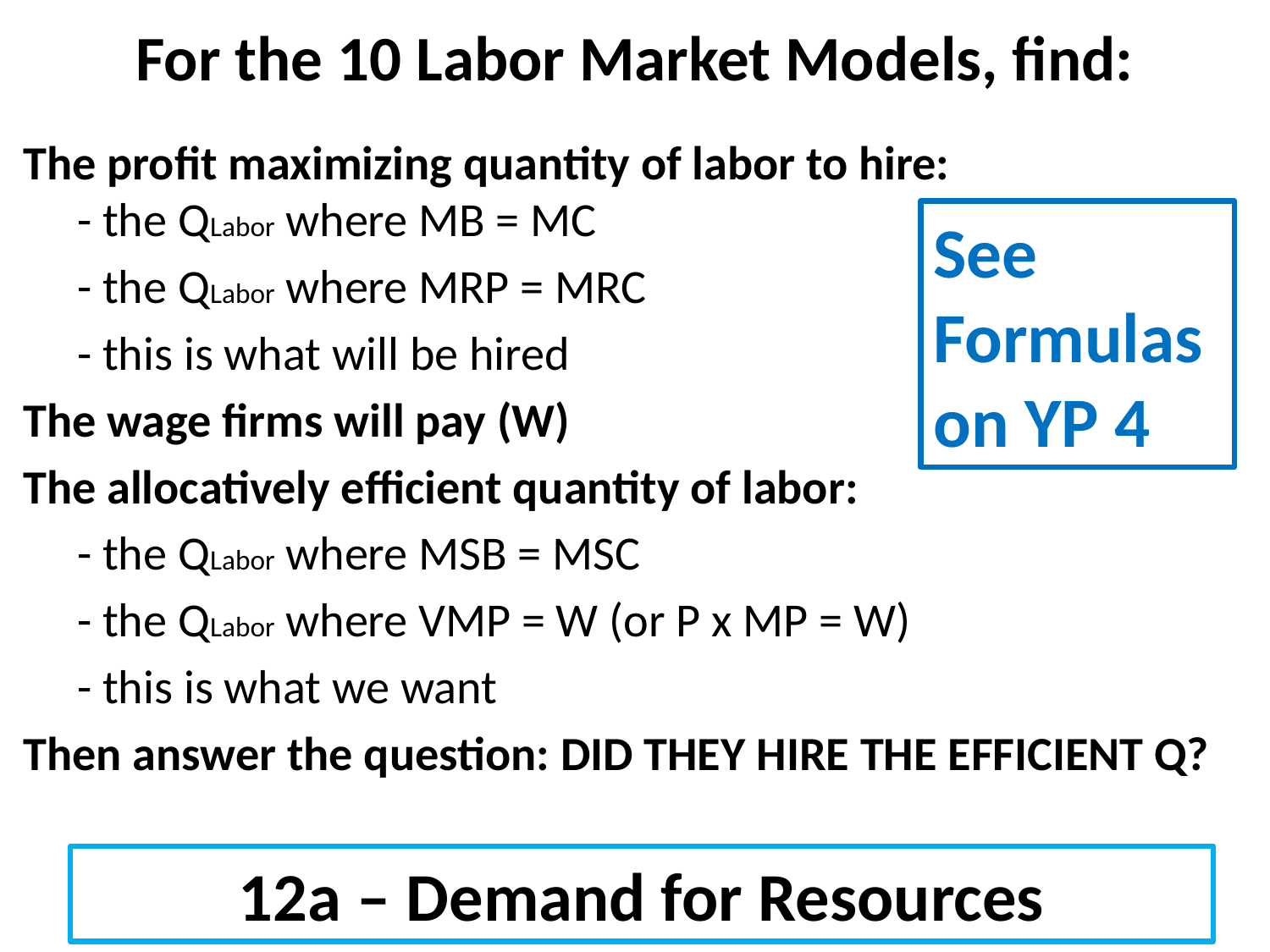

For the 10 Labor Market Models, find:

The profit maximizing quantity of labor to hire:
     - the QLabor where MB = MC
     - the QLabor where MRP = MRC
     - this is what will be hired
The wage firms will pay (W)
The allocatively efficient quantity of labor:
     - the QLabor where MSB = MSC
     - the QLabor where VMP = W (or P x MP = W)
     - this is what we want
Then answer the question: DID THEY HIRE THE EFFICIENT Q?
See
Formulas
on YP 4
12a – Demand for Resources